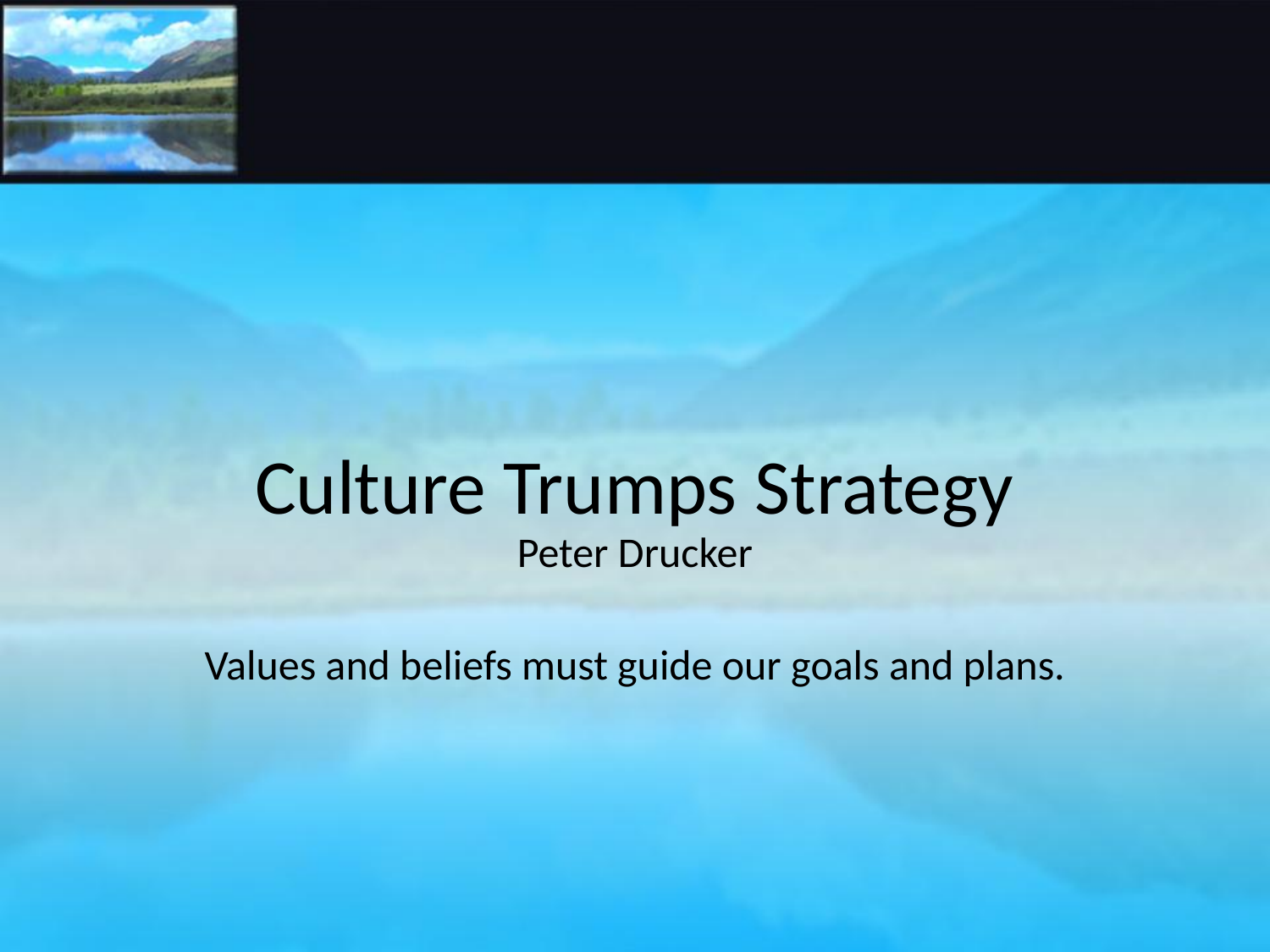

# Culture Trumps Strategy Peter Drucker
Values and beliefs must guide our goals and plans.
27